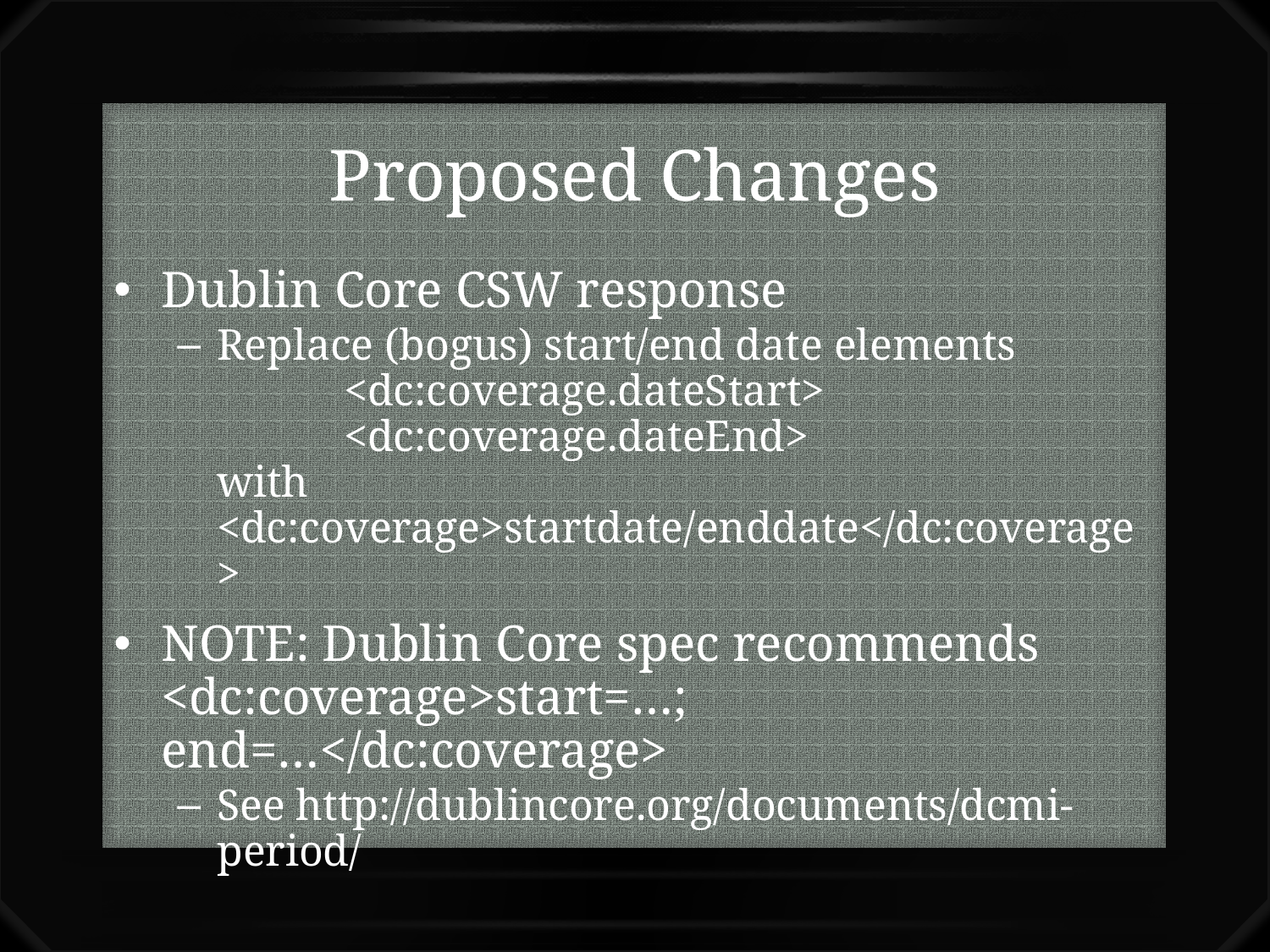

# Proposed Changes
Dublin Core CSW response
Replace (bogus) start/end date elements
	<dc:coverage.dateStart>
	<dc:coverage.dateEnd>
with 	<dc:coverage>startdate/enddate</dc:coverage>
NOTE: Dublin Core spec recommends
<dc:coverage>start=…; end=…</dc:coverage>
See http://dublincore.org/documents/dcmi-period/